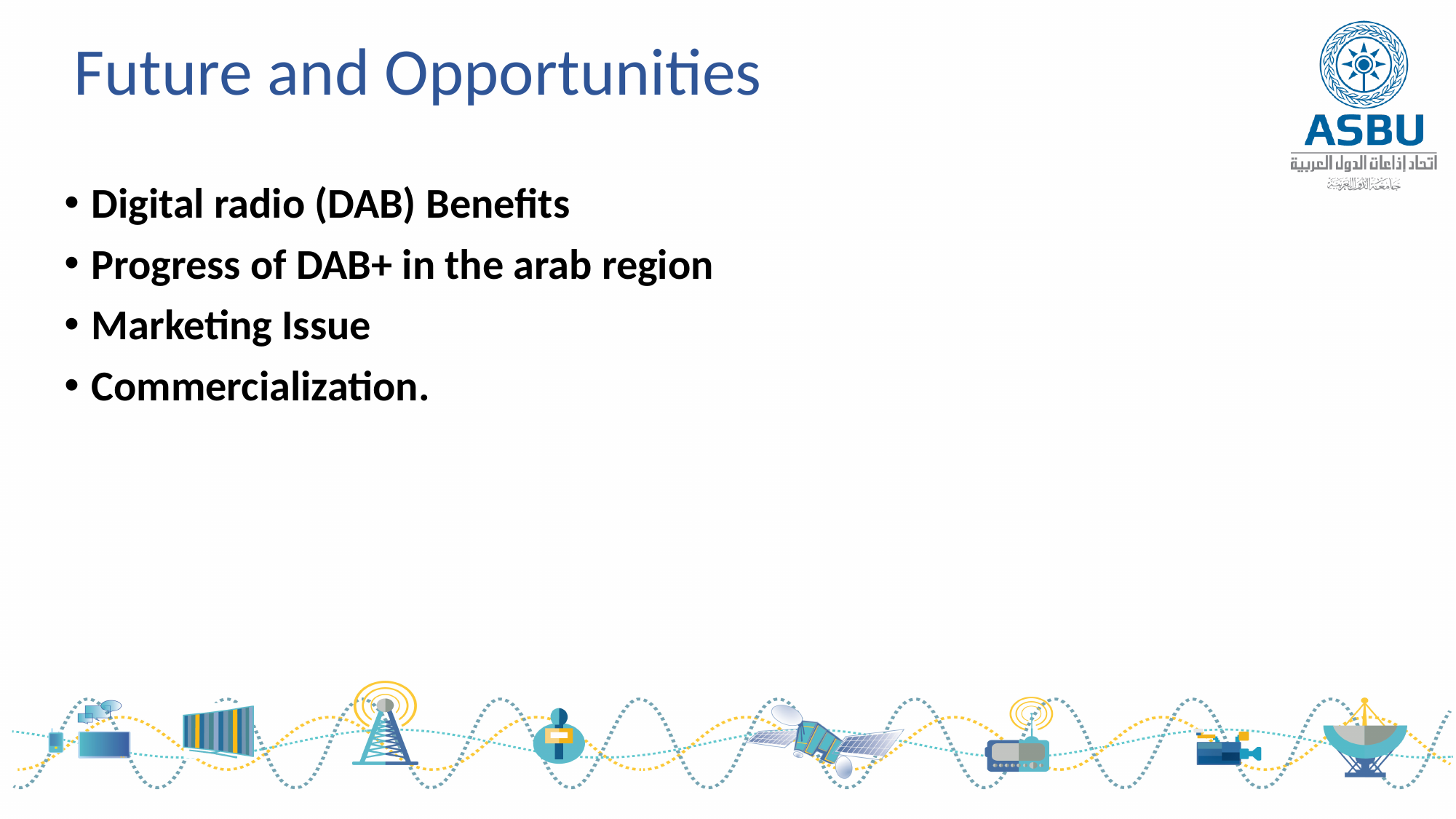

# Future and Opportunities
Digital radio (DAB) Benefits
Progress of DAB+ in the arab region
Marketing Issue
Commercialization.